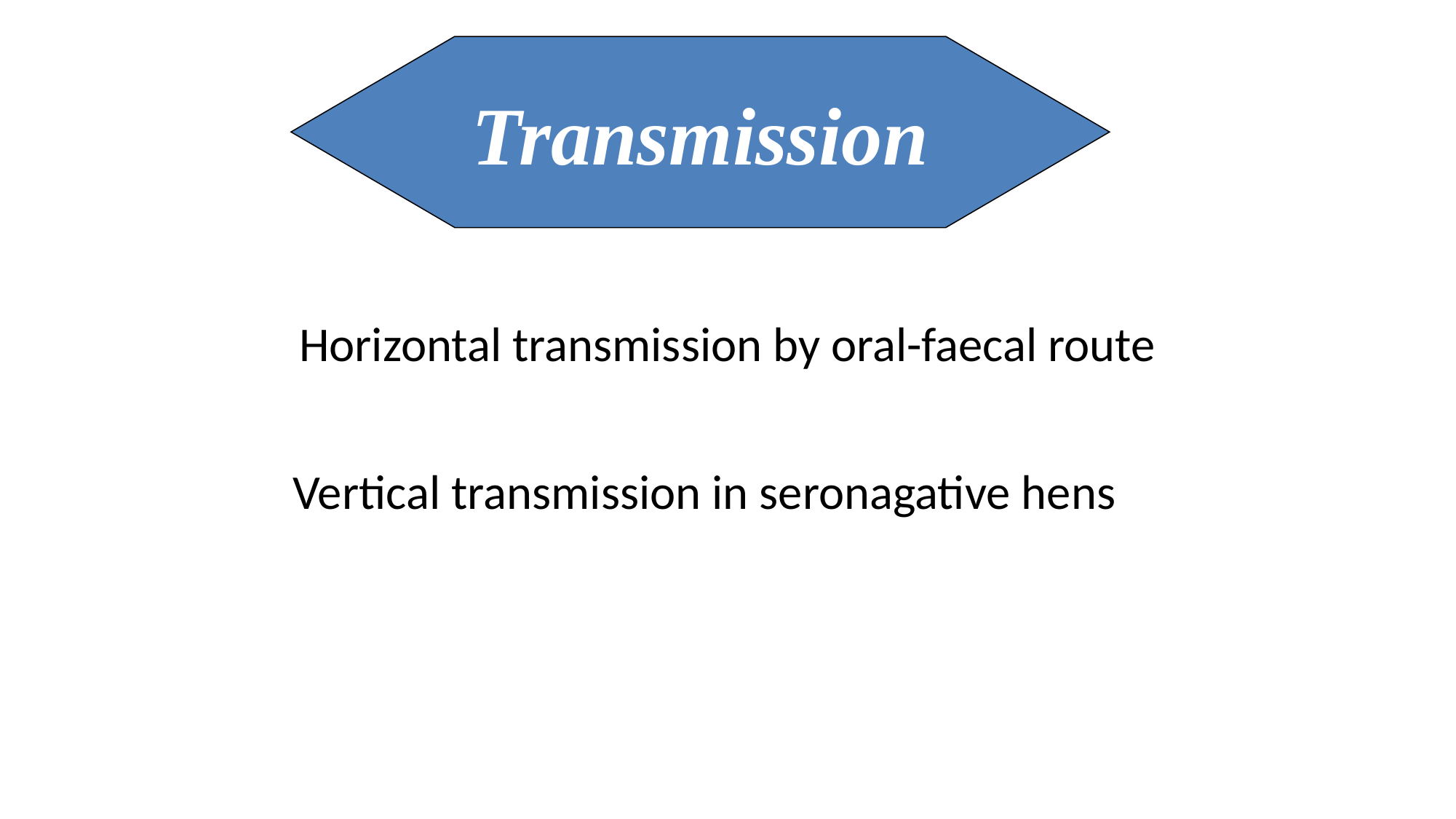

Transmission
# Horizontal transmission by oral-faecal route
Vertical transmission in seronagative hens